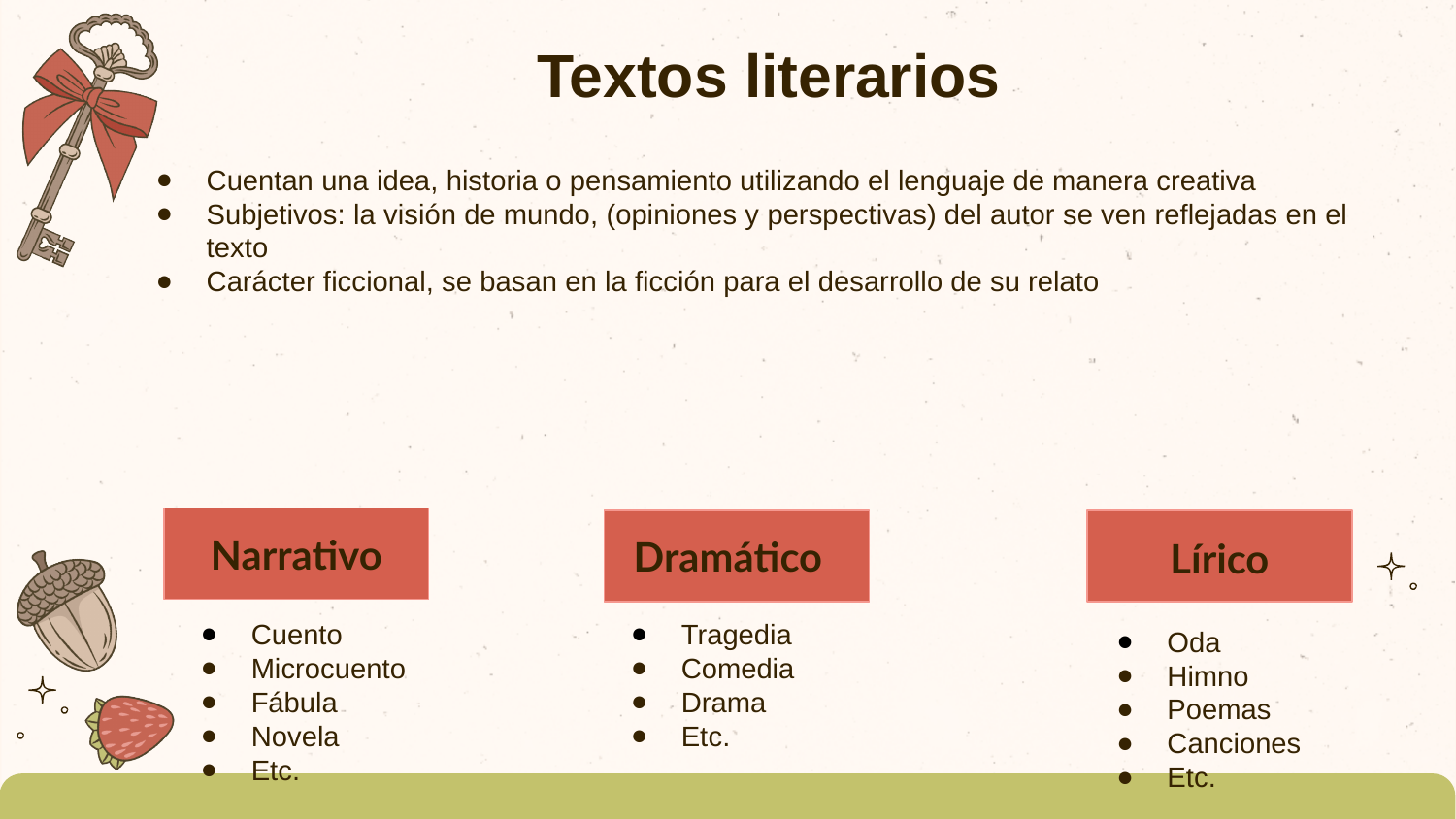

# Textos literarios

Cuentan una idea, historia o pensamiento utilizando el lenguaje de manera creativa
Subjetivos: la visión de mundo, (opiniones y perspectivas) del autor se ven reflejadas en el texto
Carácter ficcional, se basan en la ficción para el desarrollo de su relato

Narrativo

Dramático
Lírico
Cuento
Microcuento
Fábula
Novela
Etc.
Tragedia
Comedia
Drama
Etc.
Oda
Himno
Poemas
Canciones
Etc.